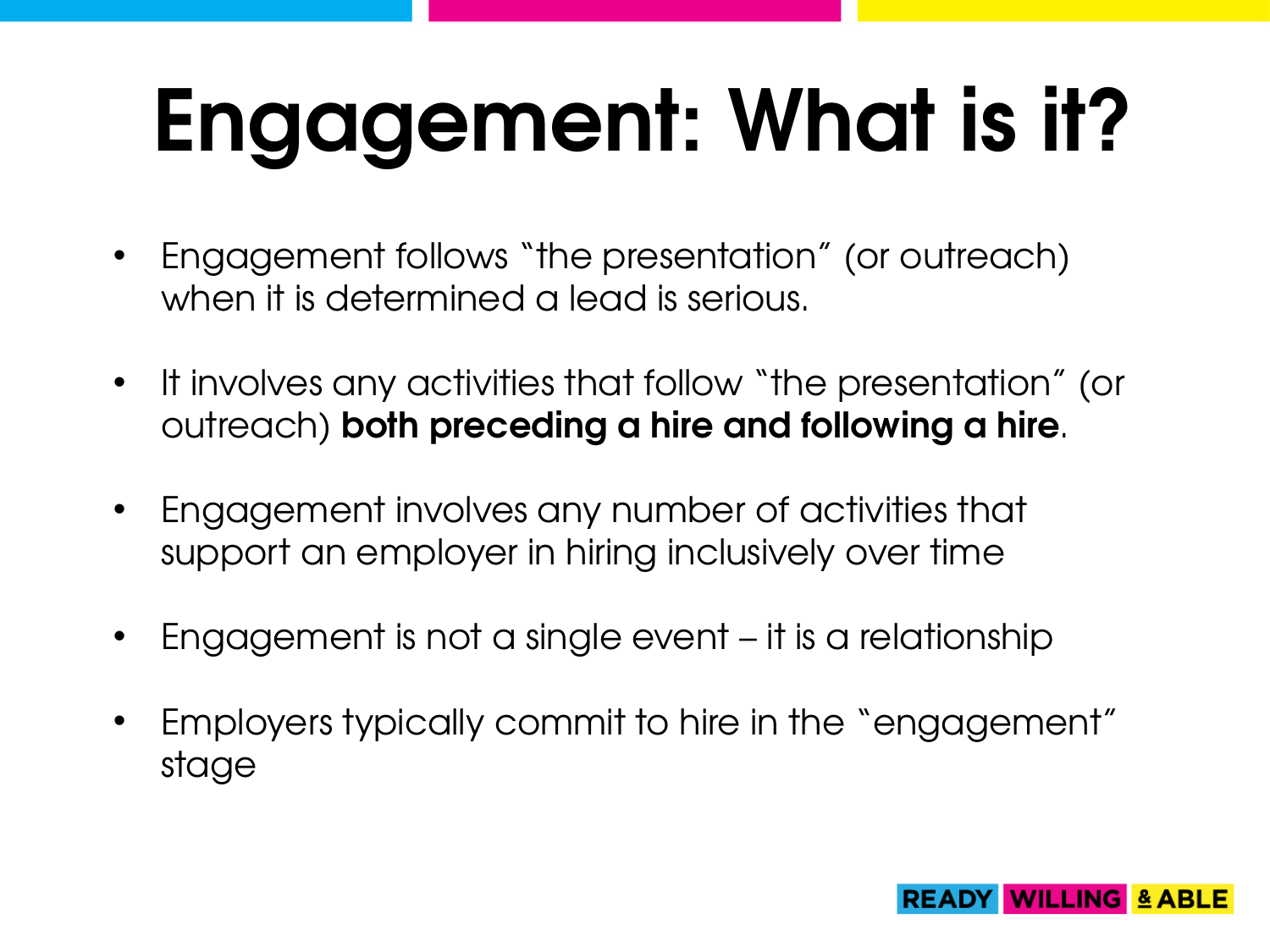

Engagement: What is it?
Engagement follows “the presentation” (or outreach) when it is determined a lead is serious.

It involves any activities that follow “the presentation” (or outreach) both preceding a hire and following a hire.

Engagement involves any number of activities that support an employer in hiring inclusively over time

Engagement is not a single event – it is a relationship

Employers typically commit to hire in the “engagement” stage